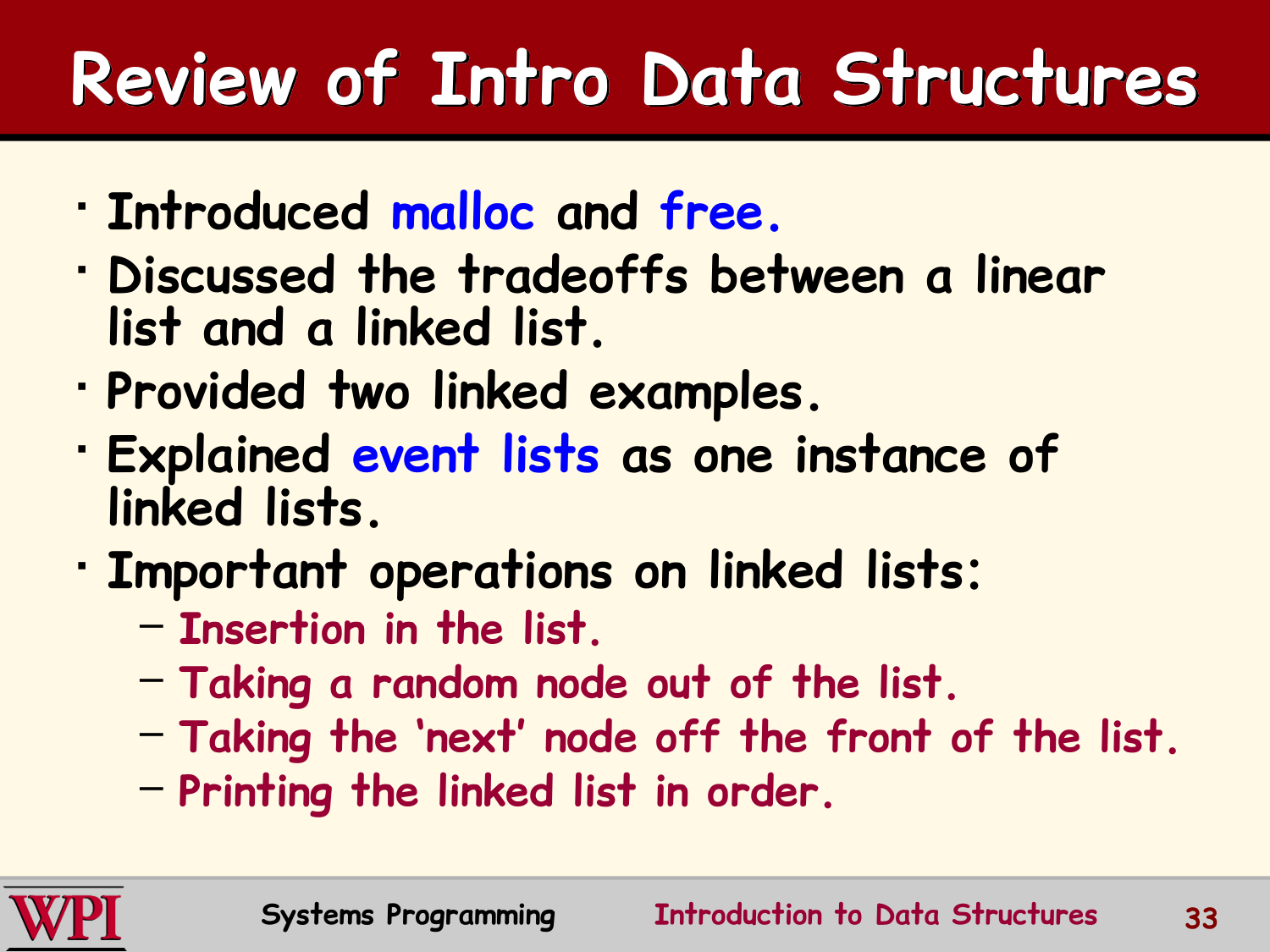

# Review of Intro Data Structures
Introduced malloc and free.
Discussed the tradeoffs between a linear list and a linked list.
Provided two linked examples.
Explained event lists as one instance of linked lists.
Important operations on linked lists:
Insertion in the list.
Taking a random node out of the list.
Taking the ‘next’ node off the front of the list.
Printing the linked list in order.
Systems Programming        Introduction to Data Structures
33